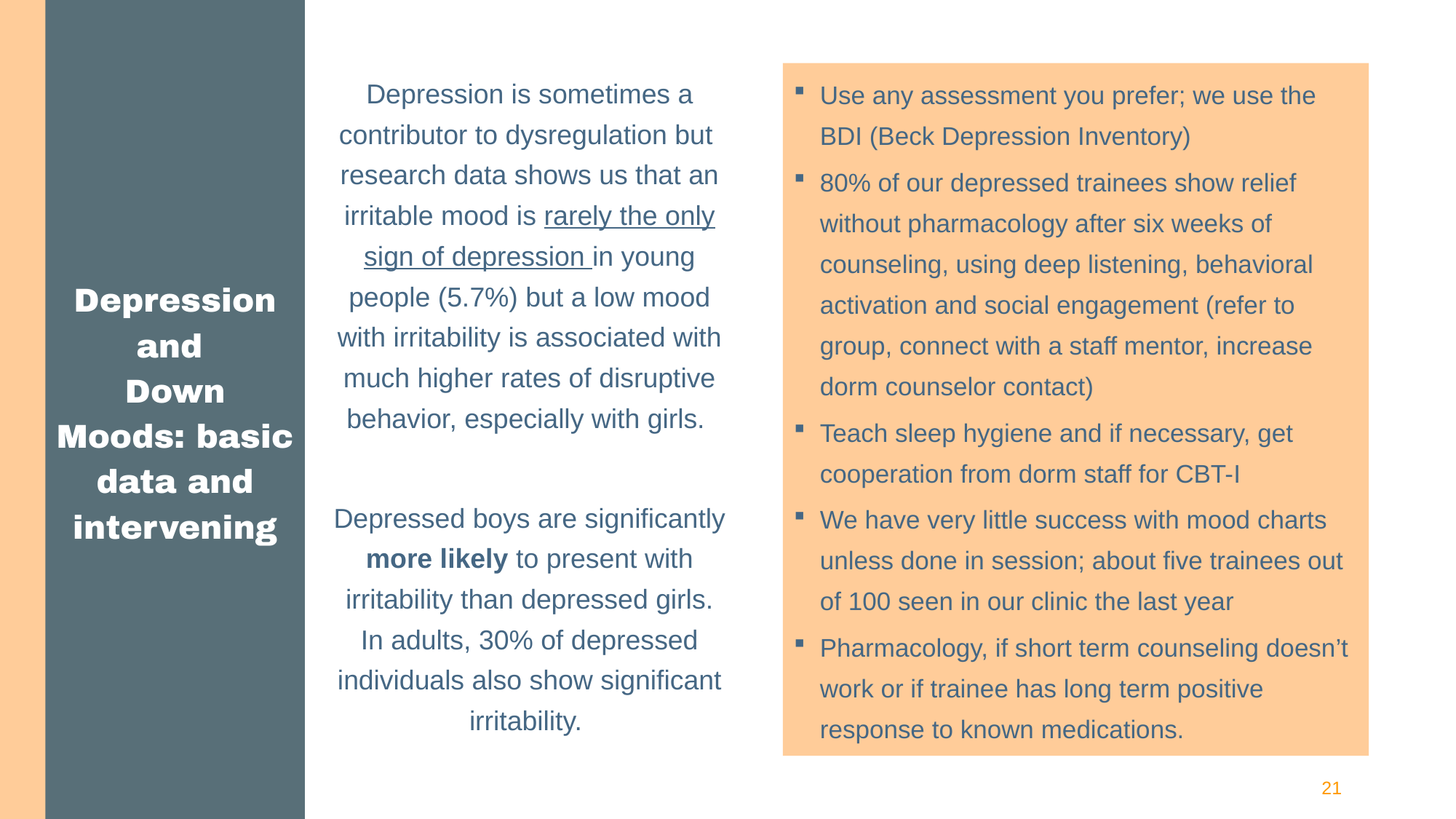

Depression is sometimes a contributor to dysregulation but  research data shows us that an irritable mood is rarely the only sign of depression in young people (5.7%) but a low mood with irritability is associated with much higher rates of disruptive behavior, especially with girls.

Depressed boys are significantly more likely to present with irritability than depressed girls. In adults, 30% of depressed individuals also show significant irritability.
Use any assessment you prefer; we use the BDI (Beck Depression Inventory)
80% of our depressed trainees show relief without pharmacology after six weeks of counseling, using deep listening, behavioral activation and social engagement (refer to group, connect with a staff mentor, increase dorm counselor contact)
Teach sleep hygiene and if necessary, get cooperation from dorm staff for CBT-I
We have very little success with mood charts unless done in session; about five trainees out of 100 seen in our clinic the last year
Pharmacology, if short term counseling doesn’t work or if trainee has long term positive response to known medications.
# Depression and Down Moods: basic data and intervening
21